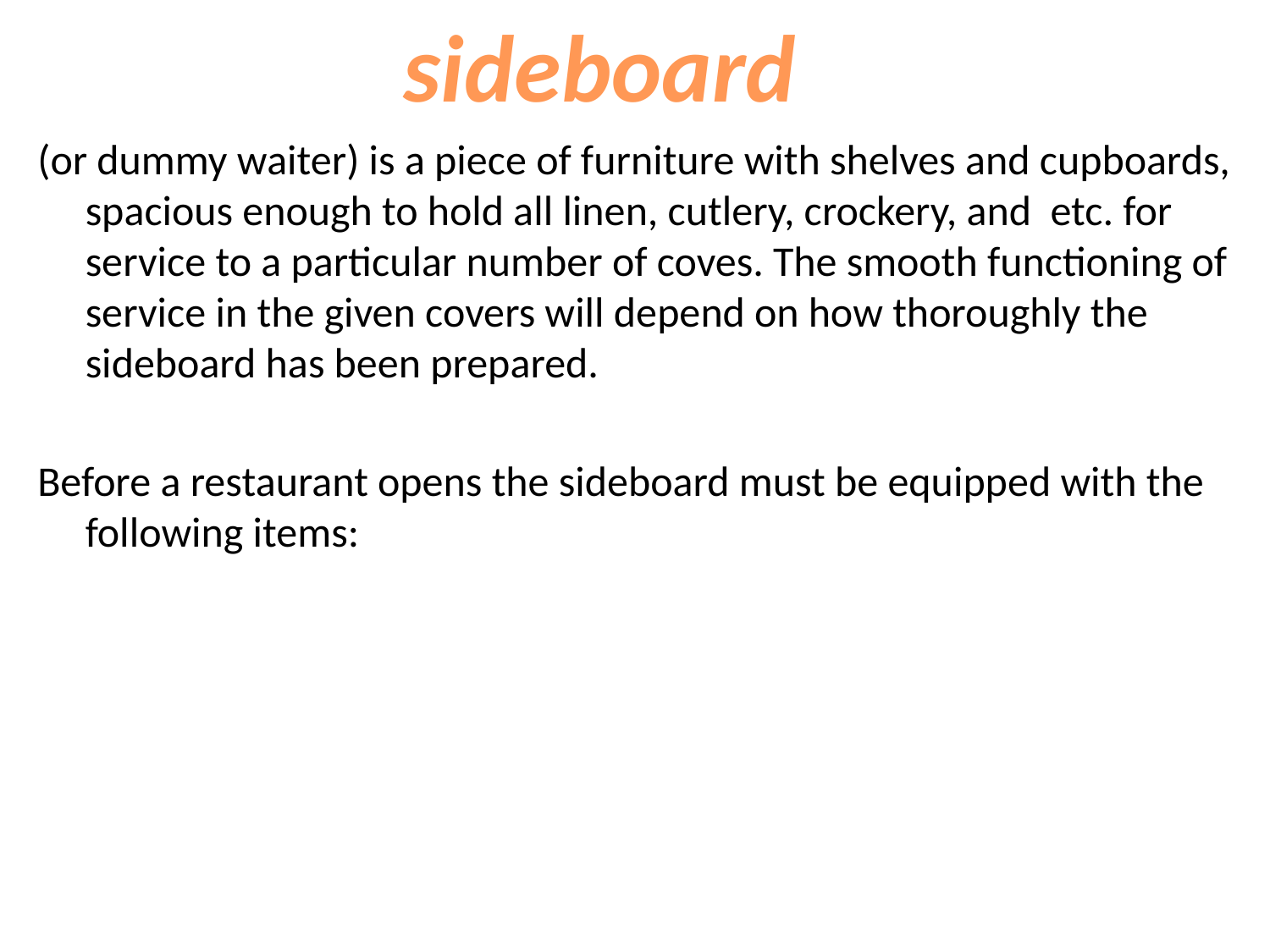

sideboard
(or dummy waiter) is a piece of furniture with shelves and cupboards, spacious enough to hold all linen, cutlery, crockery, and  etc. for service to a particular number of coves. The smooth functioning of service in the given covers will depend on how thoroughly the sideboard has been prepared.

Before a restaurant opens the sideboard must be equipped with the following items: